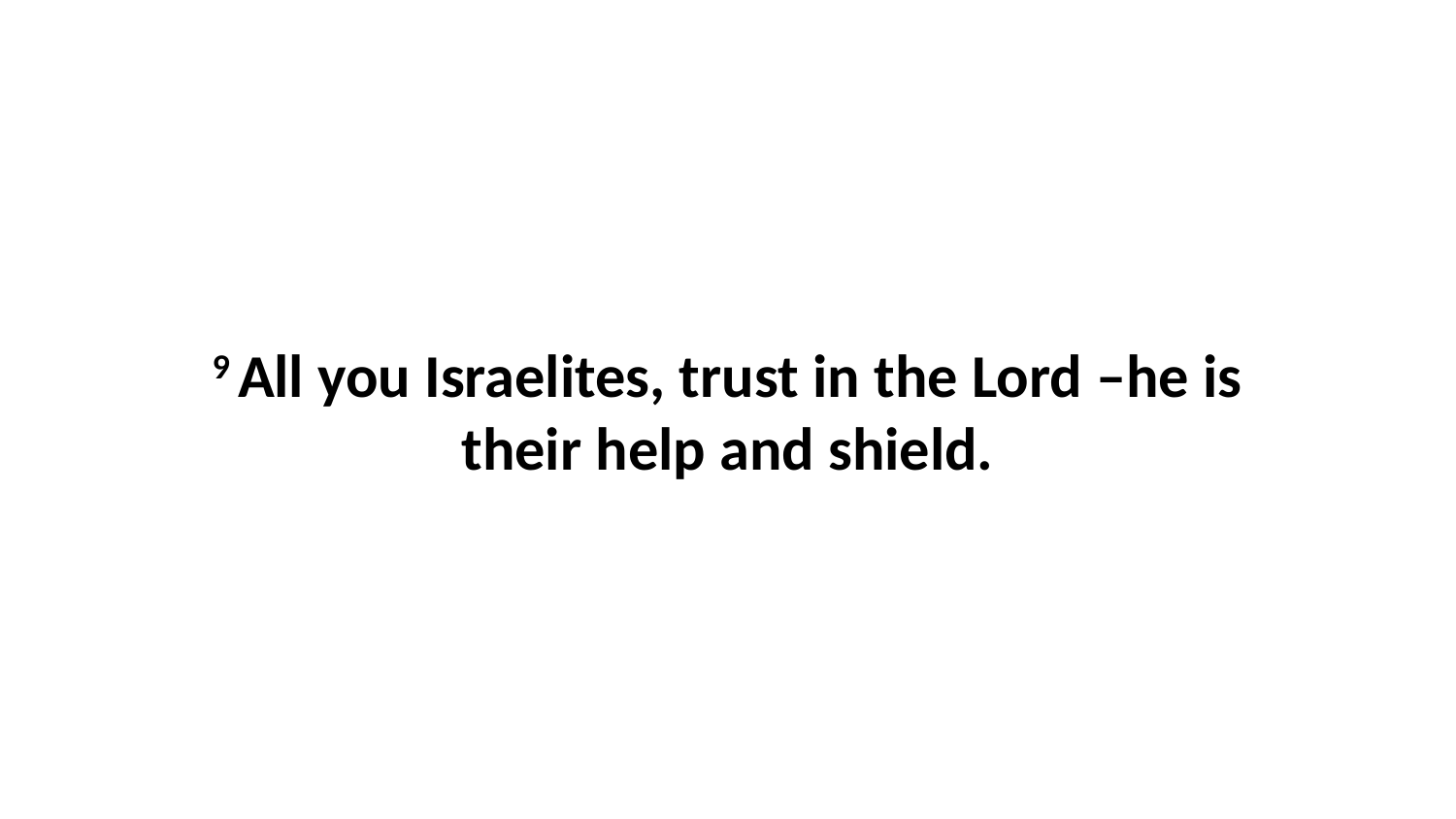

9 All you Israelites, trust in the Lord –he is their help and shield.